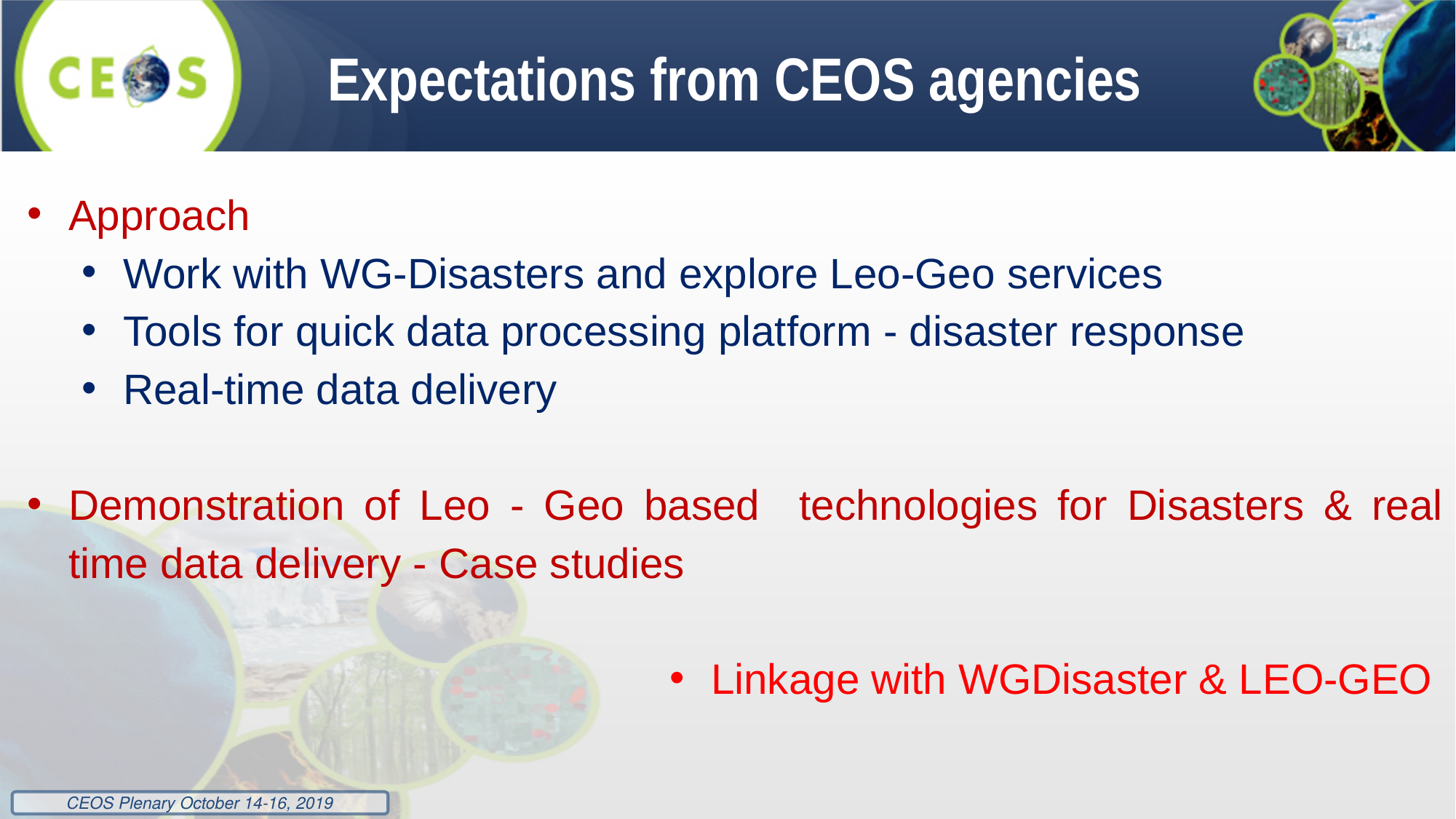

# Expectations from CEOS agencies
Approach
Work with WG-Disasters and explore Leo-Geo services
Tools for quick data processing platform - disaster response
Real-time data delivery

Demonstration of Leo - Geo based  technologies for Disasters & real time data delivery - Case studies

Linkage with WGDisaster & LEO-GEO